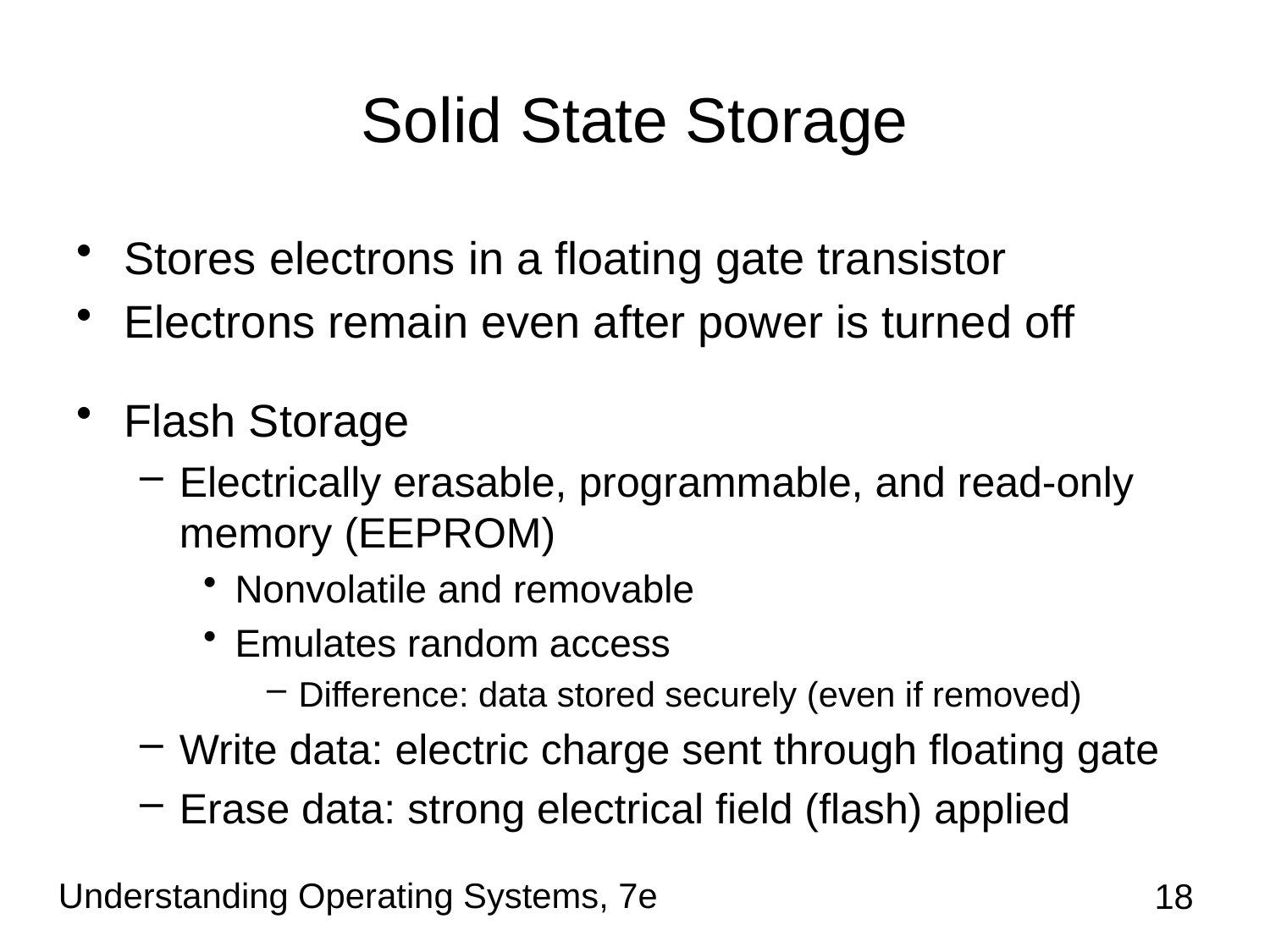

# Solid State Storage
Stores electrons in a floating gate transistor
Electrons remain even after power is turned off

Flash Storage
Electrically erasable, programmable, and read-only memory (EEPROM)
Nonvolatile and removable
Emulates random access
Difference: data stored securely (even if removed)
Write data: electric charge sent through floating gate
Erase data: strong electrical field (flash) applied
Understanding Operating Systems, 7e
18